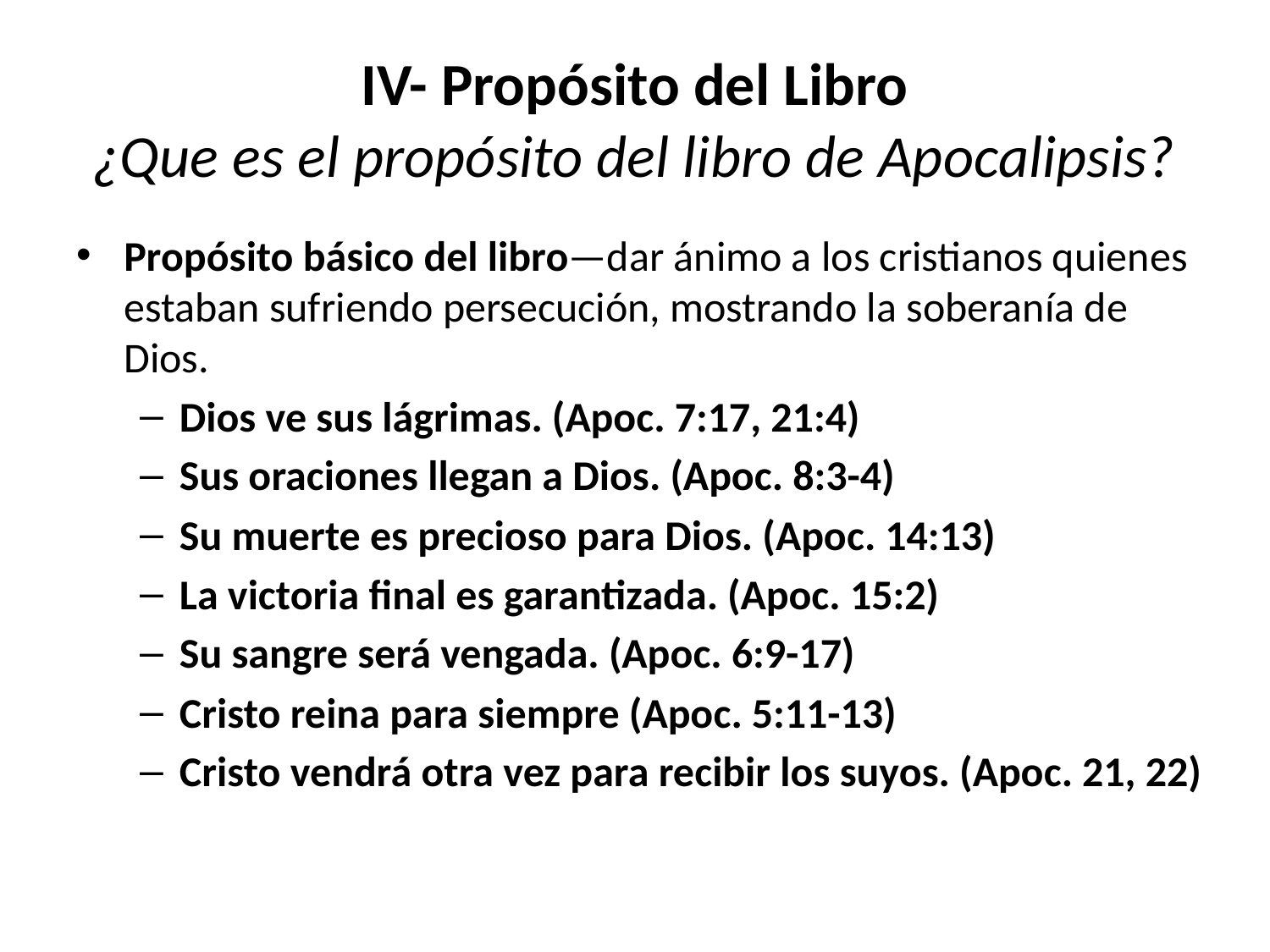

# IV- Propósito del Libro ¿Que es el propósito del libro de Apocalipsis?
Propósito básico del libro—dar ánimo a los cristianos quienes estaban sufriendo persecución, mostrando la soberanía de Dios.
Dios ve sus lágrimas. (Apoc. 7:17, 21:4)
Sus oraciones llegan a Dios. (Apoc. 8:3-4)
Su muerte es precioso para Dios. (Apoc. 14:13)
La victoria final es garantizada. (Apoc. 15:2)
Su sangre será vengada. (Apoc. 6:9-17)
Cristo reina para siempre (Apoc. 5:11-13)
Cristo vendrá otra vez para recibir los suyos. (Apoc. 21, 22)